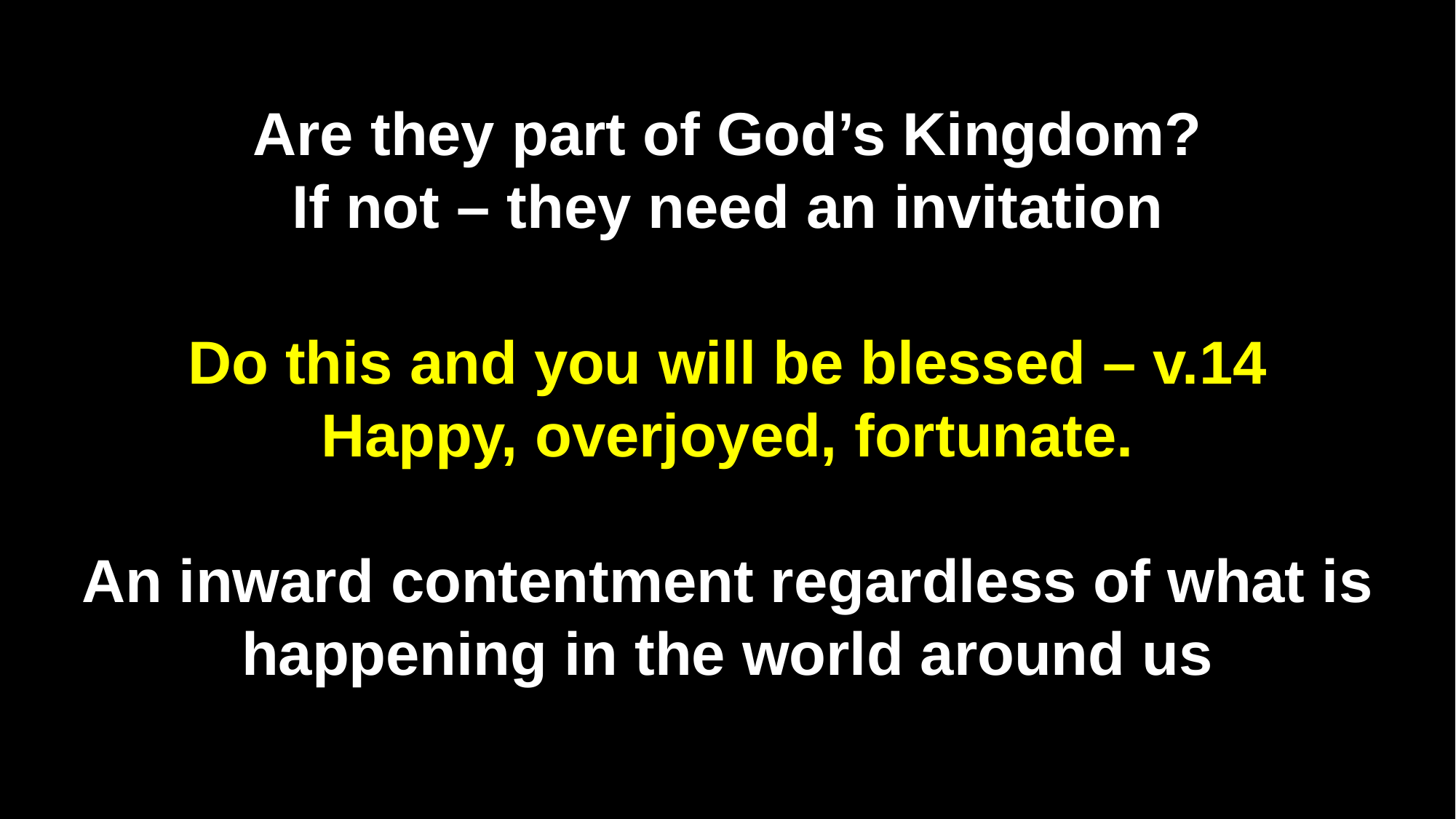

Are they part of God’s Kingdom?
If not – they need an invitation
Do this and you will be blessed – v.14
Happy, overjoyed, fortunate.

An inward contentment regardless of what is happening in the world around us